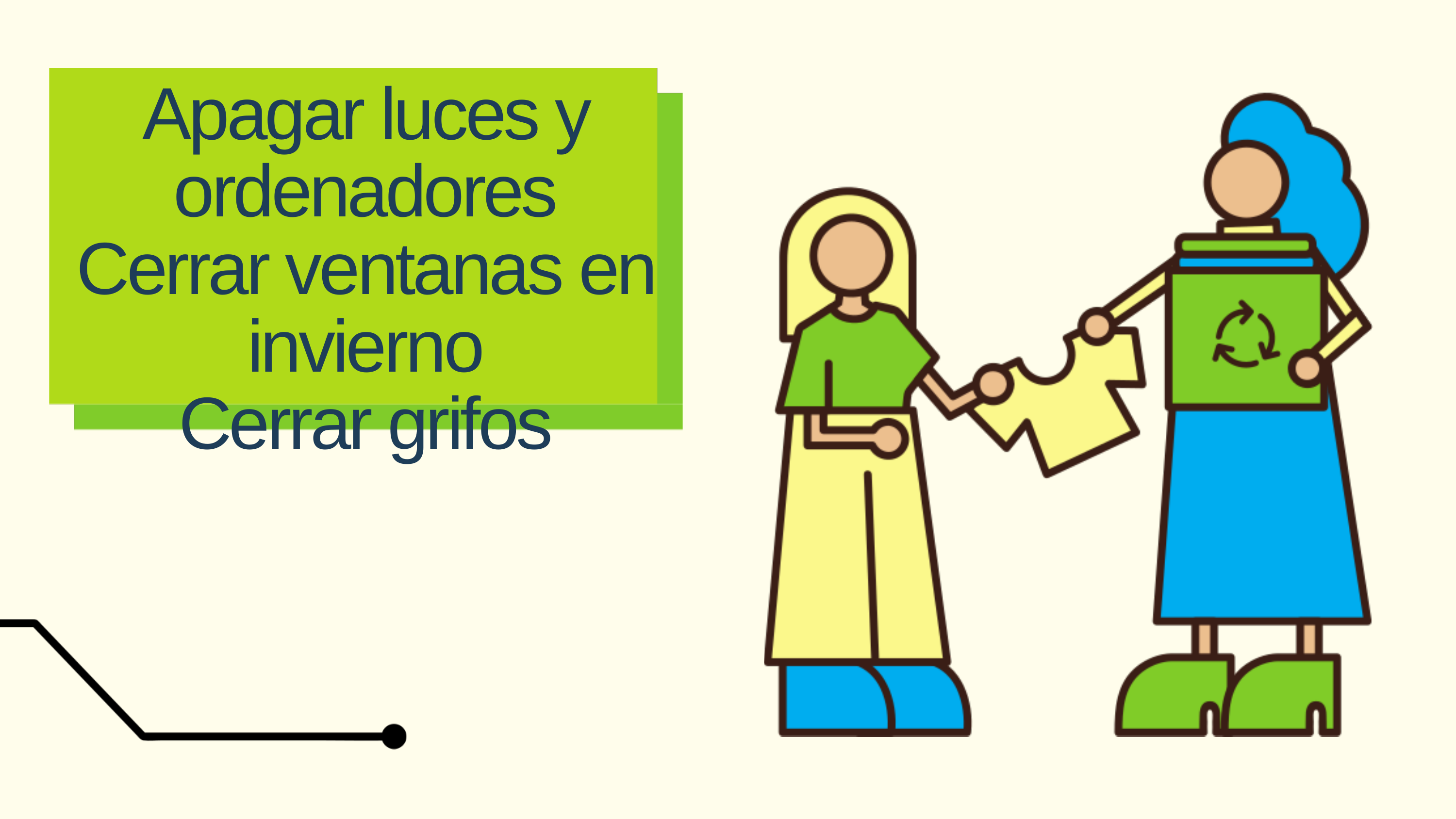

Apagar luces y ordenadores
Cerrar ventanas en invierno
Cerrar grifos